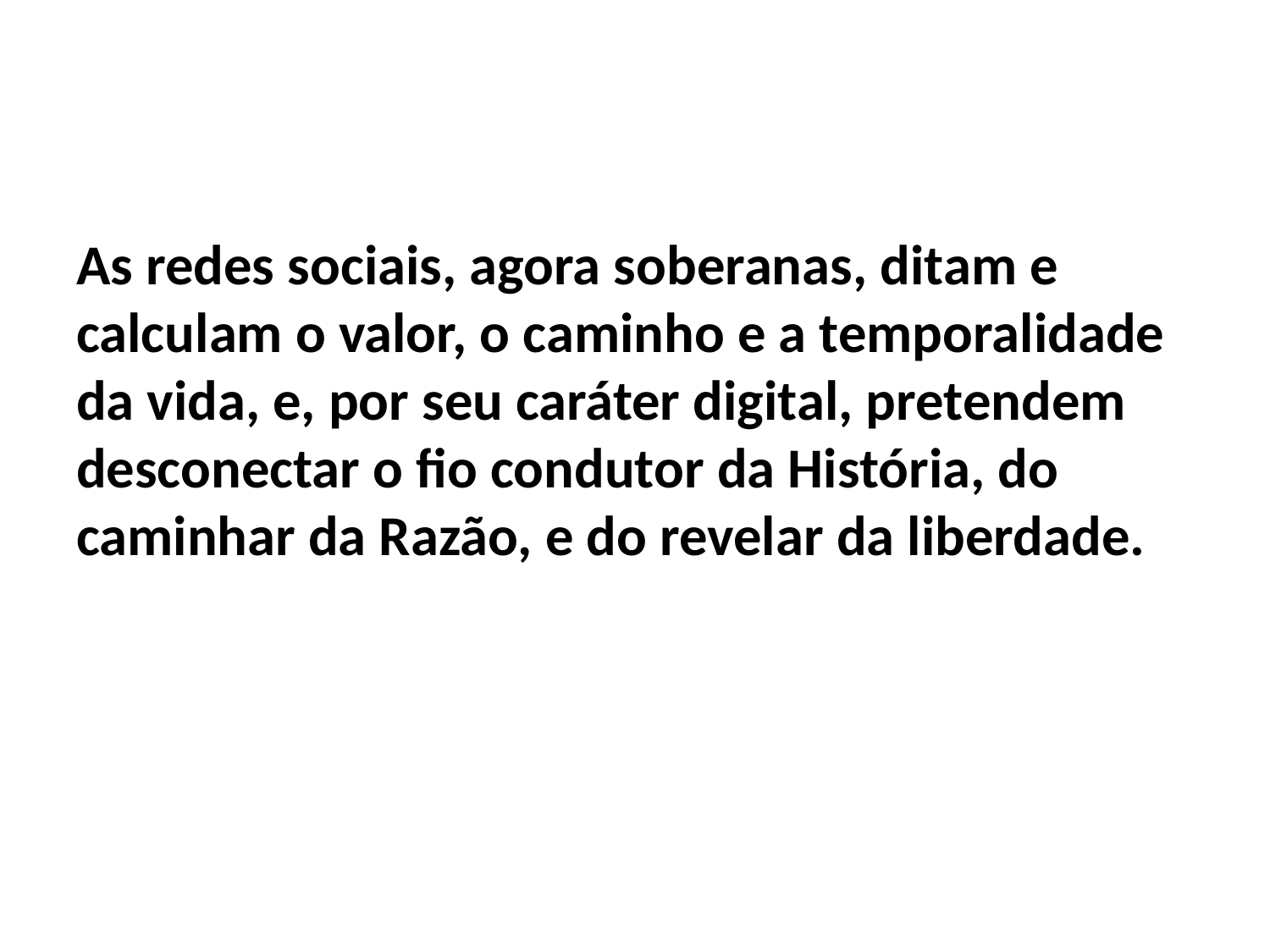

As redes sociais, agora soberanas, ditam e calculam o valor, o caminho e a temporalidade da vida, e, por seu caráter digital, pretendem desconectar o fio condutor da História, do caminhar da Razão, e do revelar da liberdade.